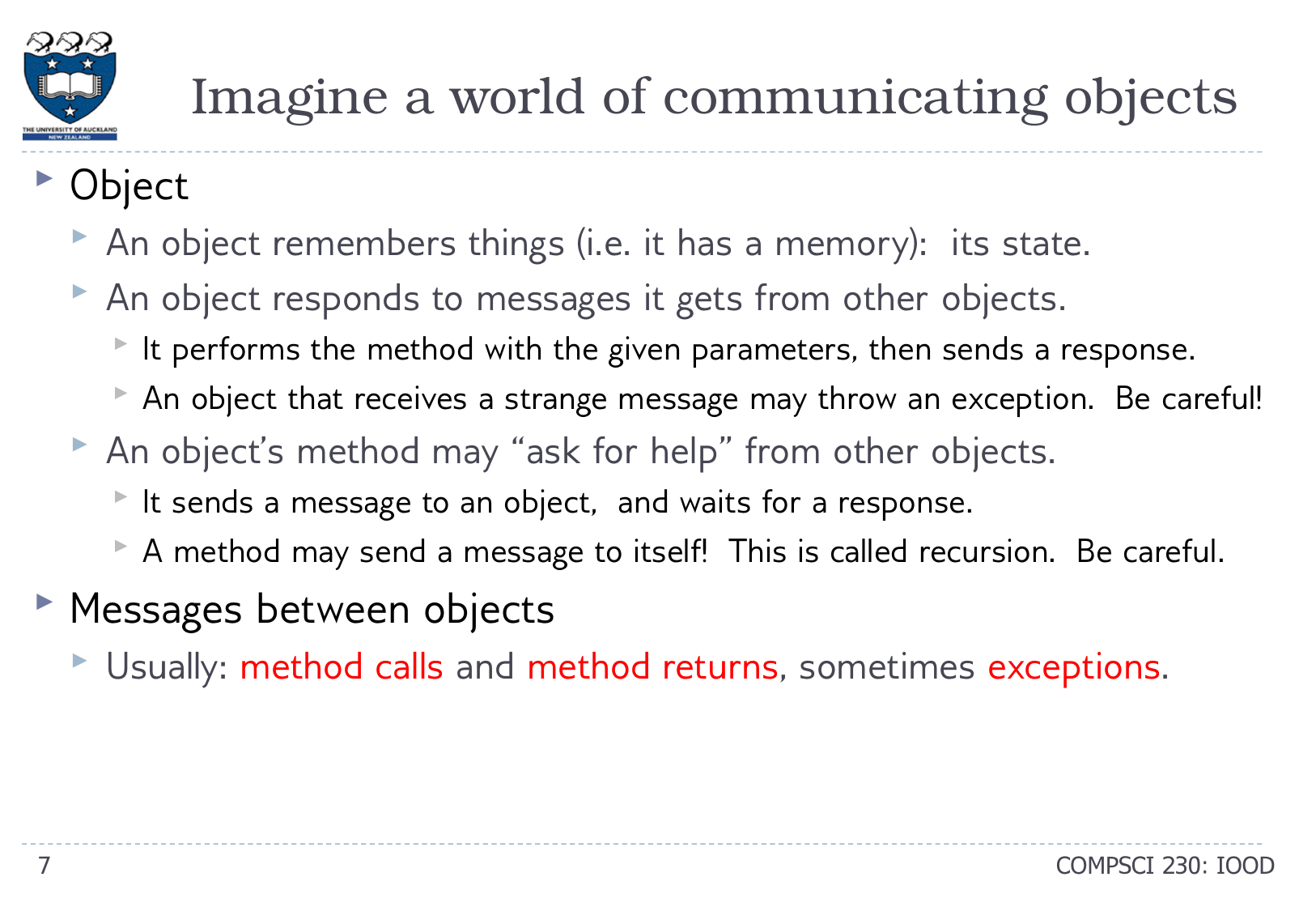

# Imagine a world of communicating objects
Object
An object remembers things (i.e. it has a memory):  its state.
An object responds to messages it gets from other objects.
It performs the method with the given parameters, then sends a response.
An object that receives a strange message may throw an exception.  Be careful!
An object’s method may “ask for help” from other objects.
It sends a message to an object,  and waits for a response.
A method may send a message to itself!  This is called recursion.  Be careful.
Messages between objects
Usually: method calls and method returns, sometimes exceptions.
7
COMPSCI 230: IOOD